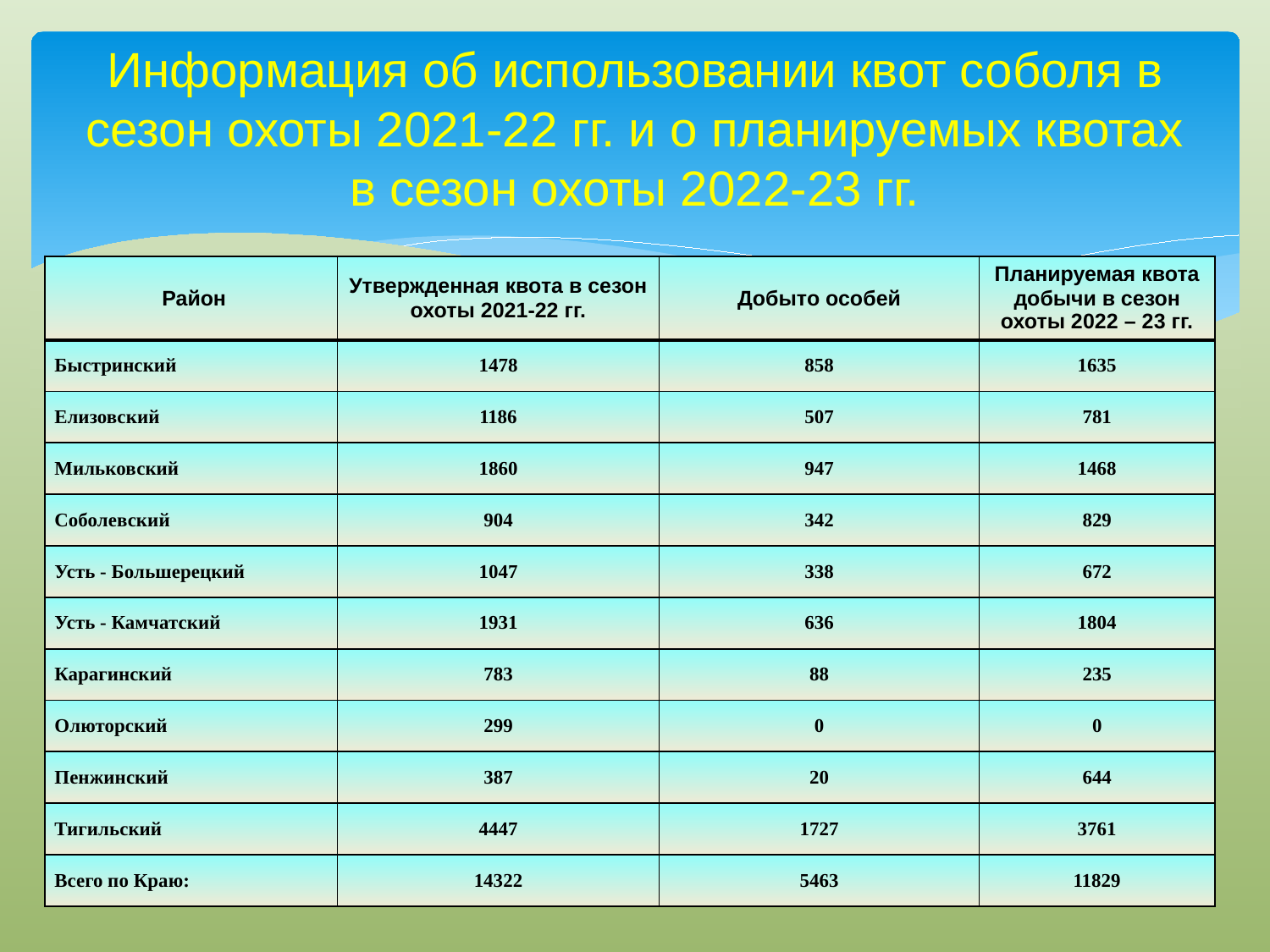

# Информация об использовании квот соболя в сезон охоты 2021-22 гг. и о планируемых квотах в сезон охоты 2022-23 гг.
| Район | Утвержденная квота в сезон охоты 2021-22 гг. | Добыто особей | Планируемая квота добычи в сезон охоты 2022 – 23 гг. |
| --- | --- | --- | --- |
| Быстринский | 1478 | 858 | 1635 |
| Елизовский | 1186 | 507 | 781 |
| Мильковский | 1860 | 947 | 1468 |
| Соболевский | 904 | 342 | 829 |
| Усть - Большерецкий | 1047 | 338 | 672 |
| Усть - Камчатский | 1931 | 636 | 1804 |
| Карагинский | 783 | 88 | 235 |
| Олюторский | 299 | 0 | 0 |
| Пенжинский | 387 | 20 | 644 |
| Тигильский | 4447 | 1727 | 3761 |
| Всего по Краю: | 14322 | 5463 | 11829 |